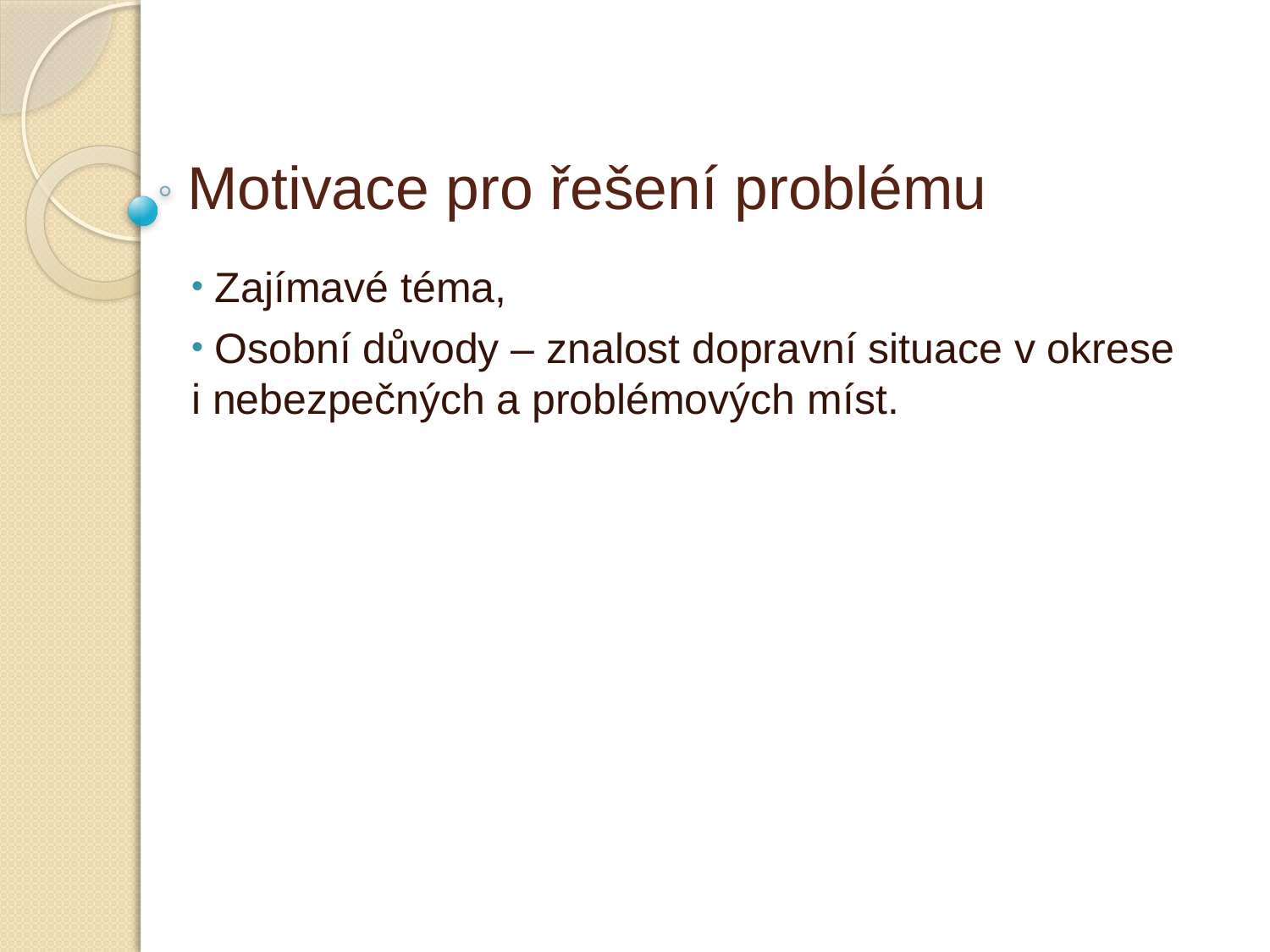

# Motivace pro řešení problému
 Zajímavé téma,
 Osobní důvody – znalost dopravní situace v okrese i nebezpečných a problémových míst.